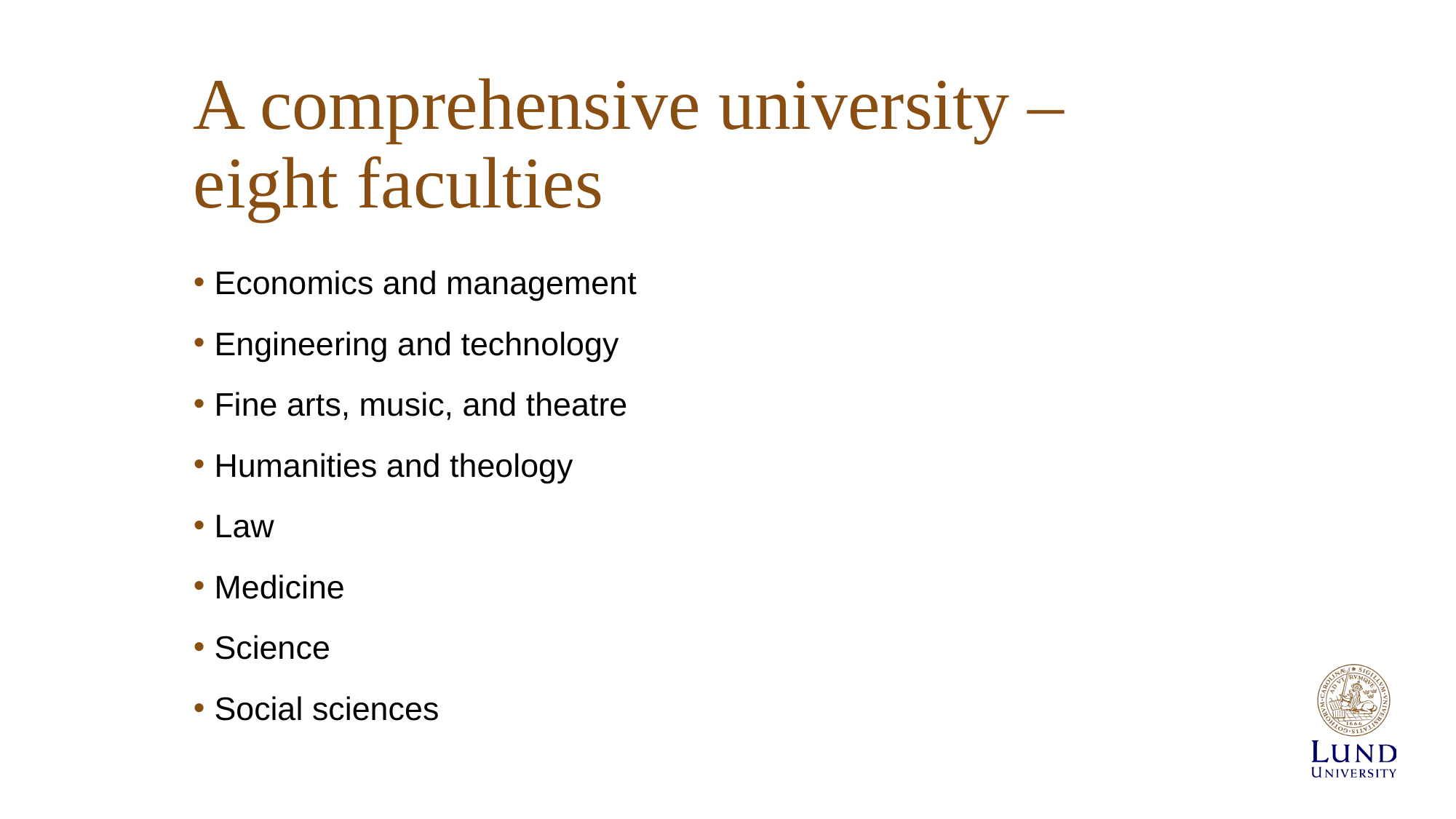

# A comprehensive university – eight faculties
Economics and management
Engineering and technology
Fine arts, music, and theatre
Humanities and theology
Law
Medicine
Science
Social sciences